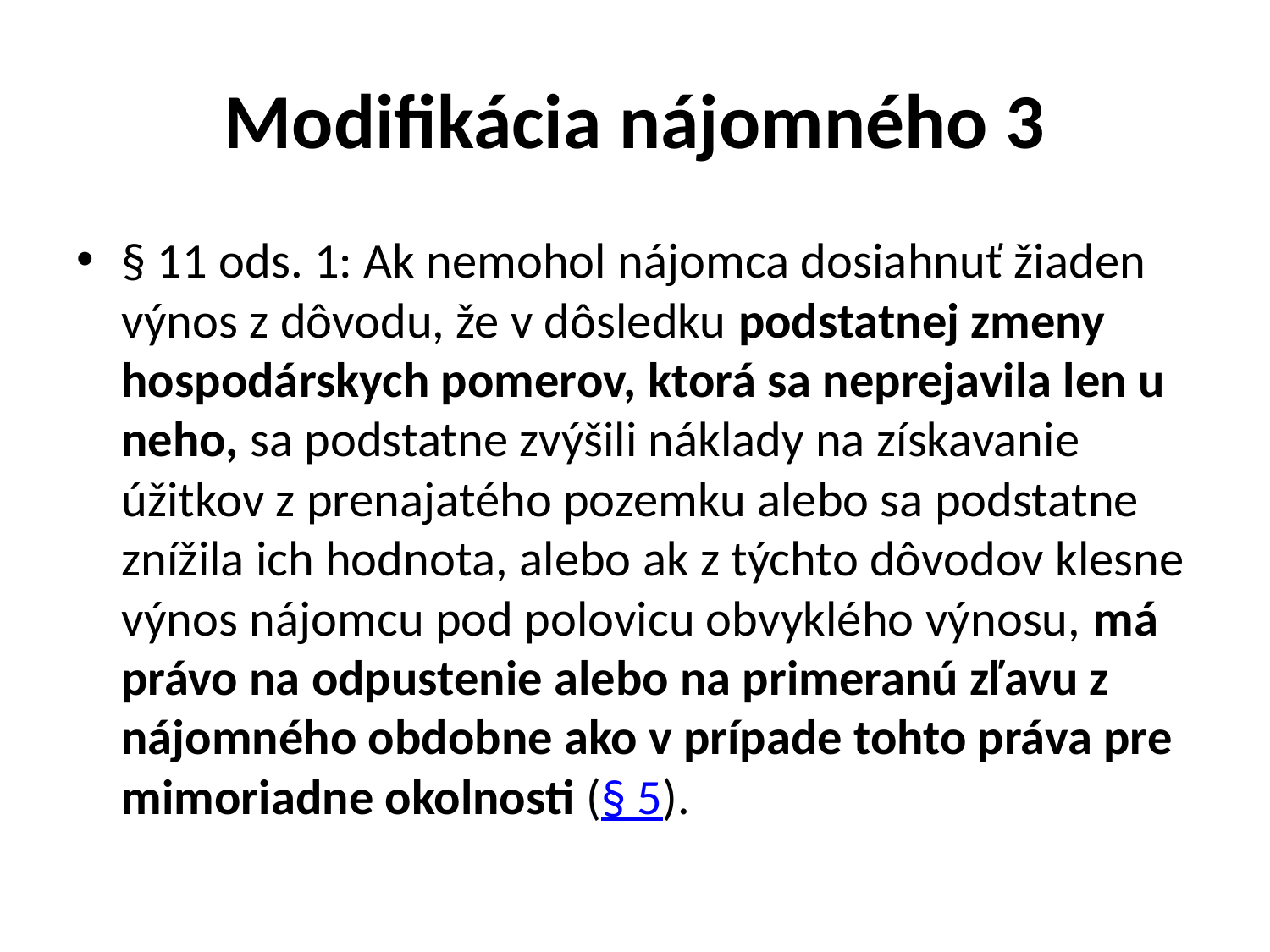

# Modifikácia nájomného 3
§ 11 ods. 1: Ak nemohol nájomca dosiahnuť žiaden výnos z dôvodu, že v dôsledku podstatnej zmeny hospodárskych pomerov, ktorá sa neprejavila len u neho, sa podstatne zvýšili náklady na získavanie úžitkov z prenajatého pozemku alebo sa podstatne znížila ich hodnota, alebo ak z týchto dôvodov klesne výnos nájomcu pod polovicu obvyklého výnosu, má právo na odpustenie alebo na primeranú zľavu z nájomného obdobne ako v prípade tohto práva pre mimoriadne okolnosti (§ 5).